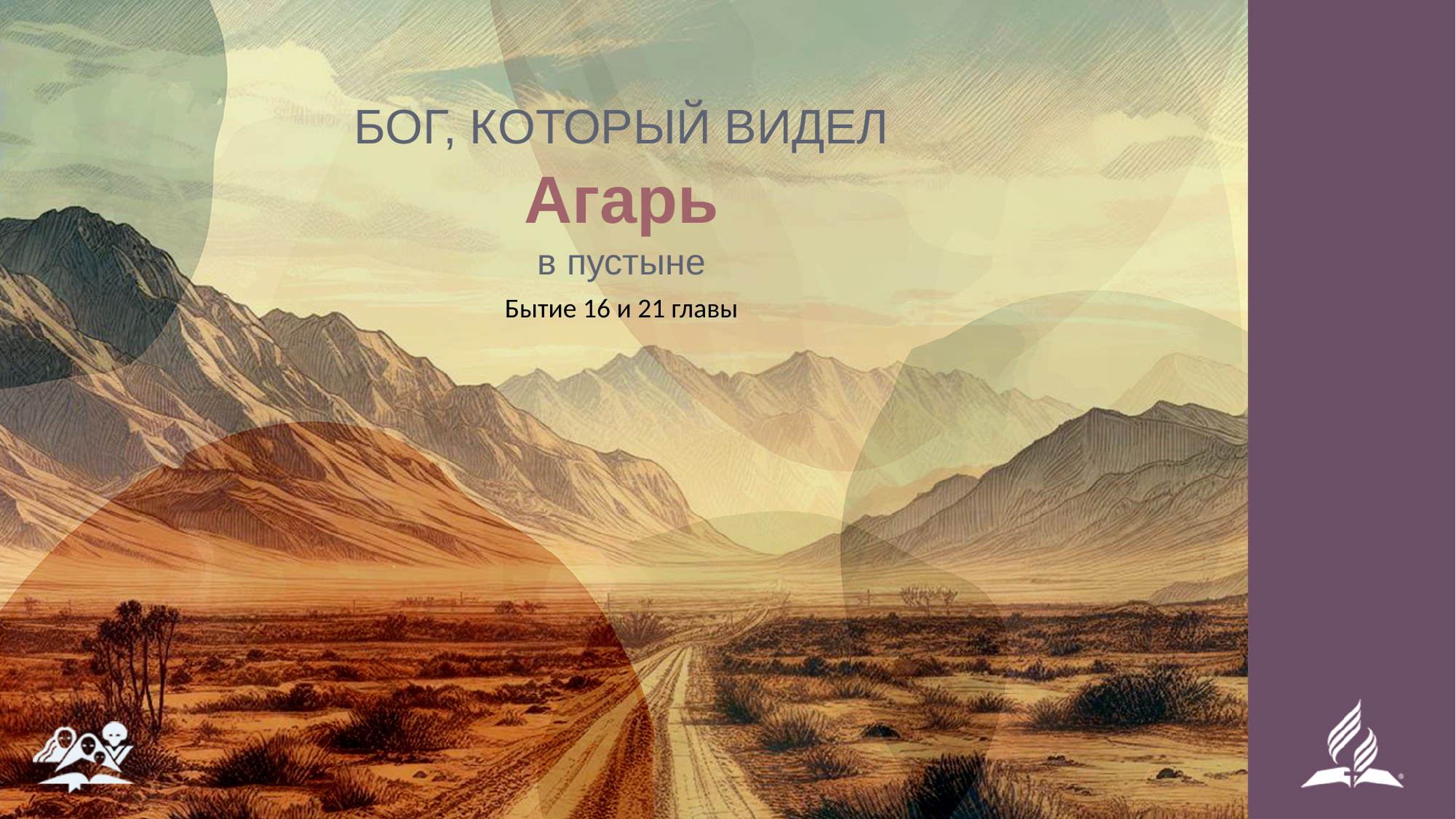

БОГ, КОТОРЫЙ ВИДЕЛ
# Агарь
в пустыне
Бытие 16 и 21 главы